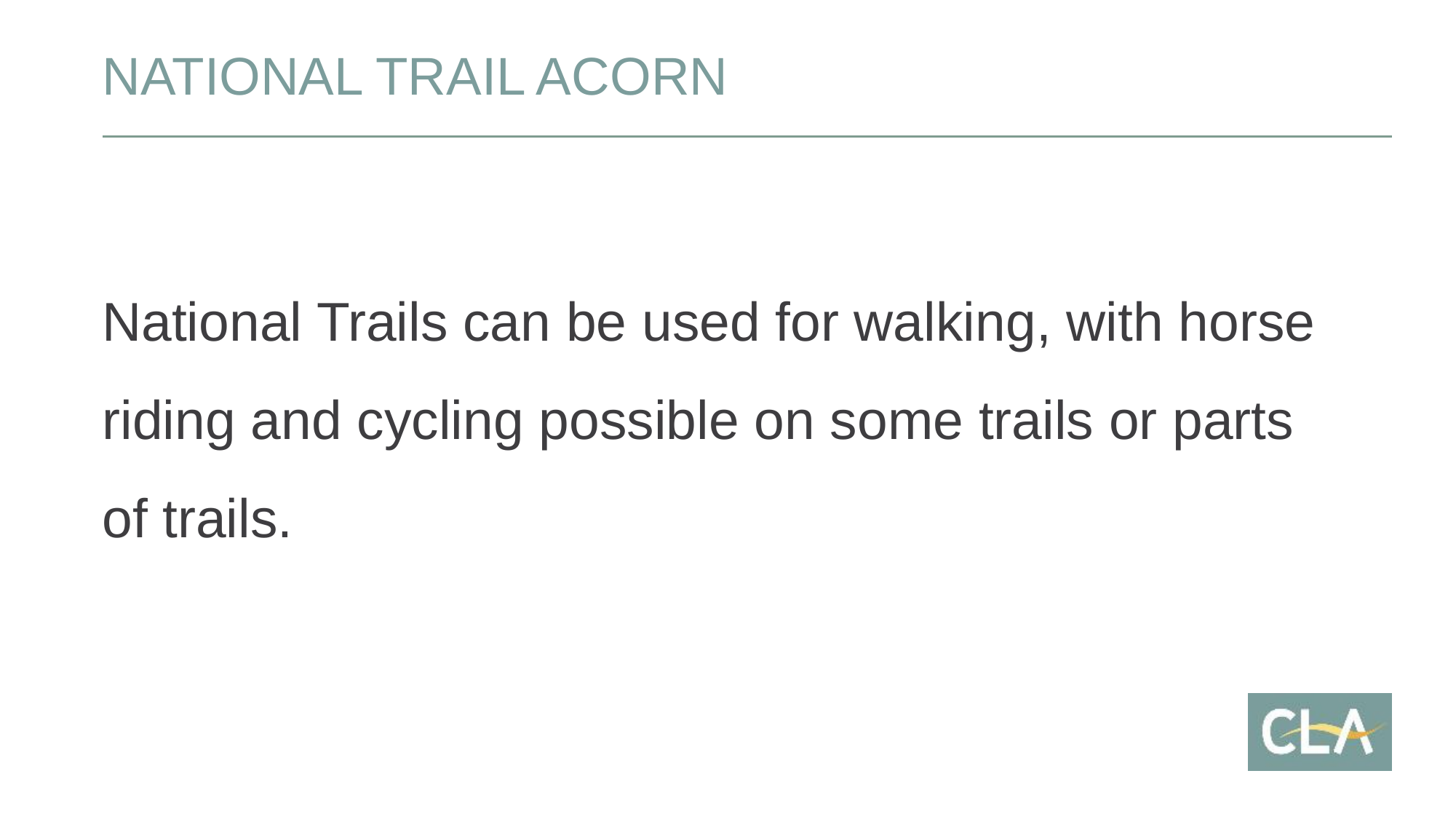

# NATIONAL TRAIL ACORN
National Trails can be used for walking, with horse riding and cycling possible on some trails or parts of trails.